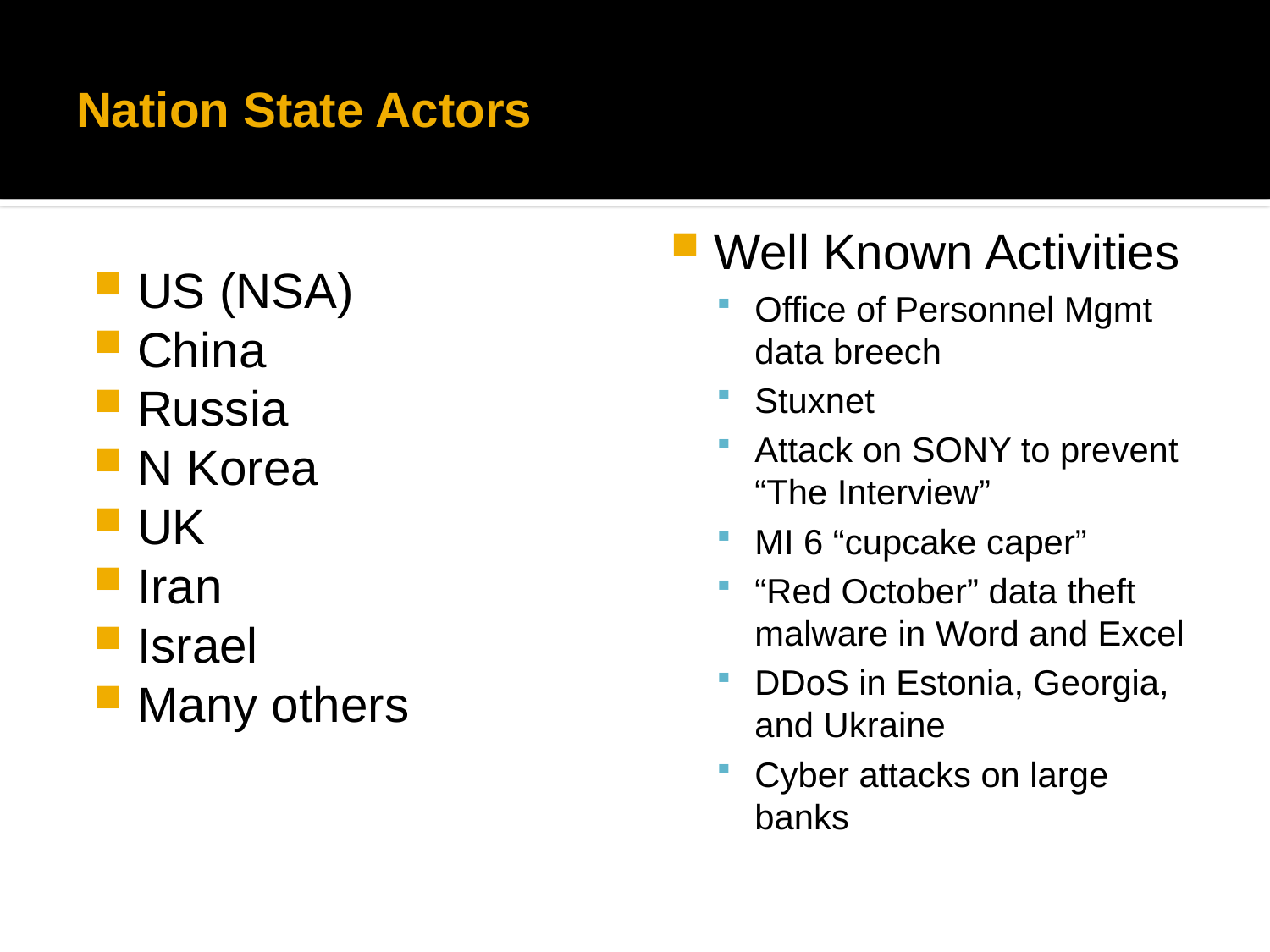

# Nation State Actors
Well Known Activities
Office of Personnel Mgmt data breech
Stuxnet
Attack on SONY to prevent “The Interview”
MI 6 “cupcake caper”
“Red October” data theft malware in Word and Excel
DDoS in Estonia, Georgia, and Ukraine
Cyber attacks on large banks
US (NSA)
China
Russia
N Korea
UK
Iran
Israel
Many others